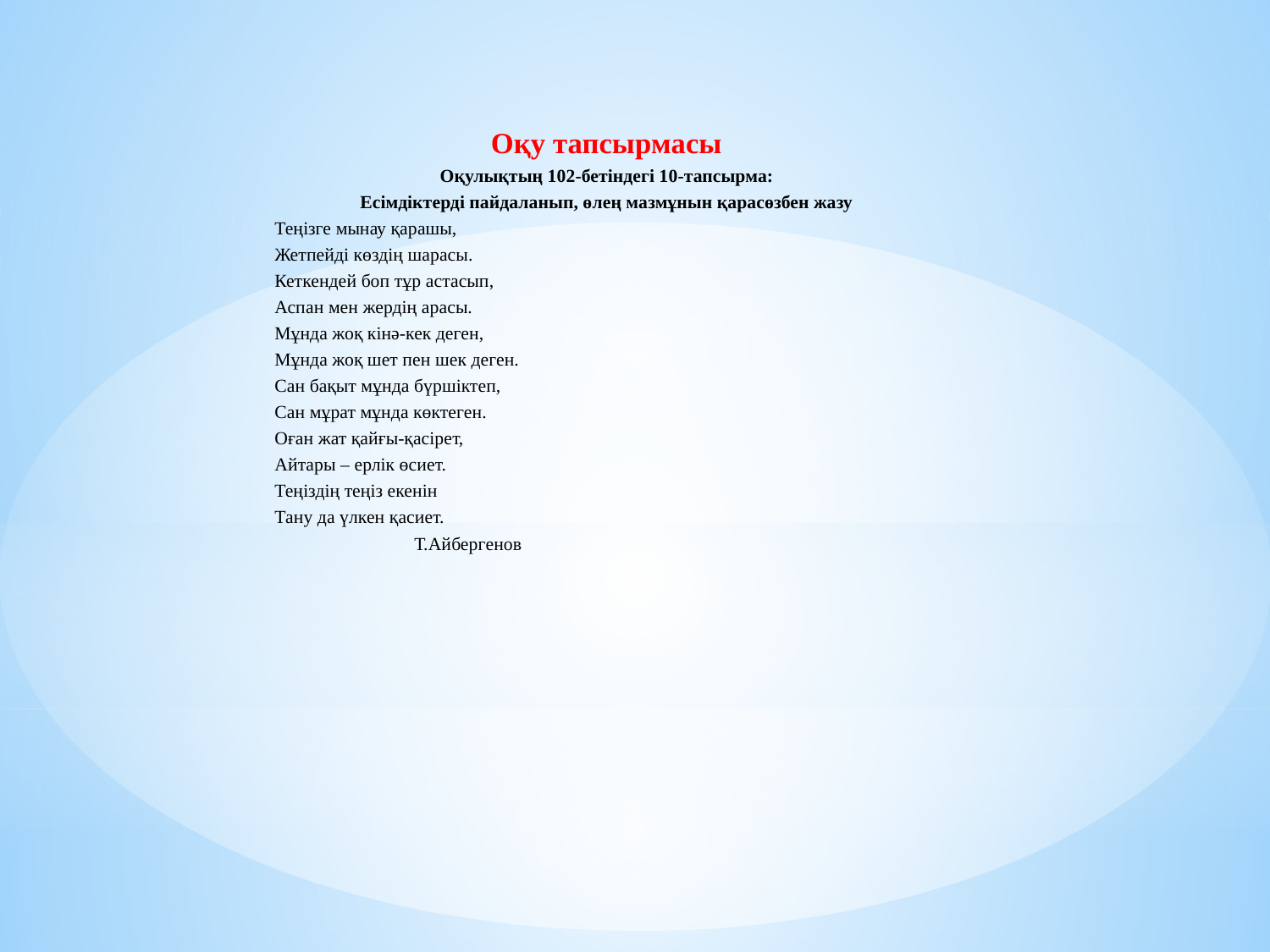

Оқу тапсырмасы
Оқулықтың 102-бетіндегі 10-тапсырма:
Есімдіктерді пайдаланып, өлең мазмұнын қарасөзбен жазу
                                 Теңізге мынау қарашы,
                                 Жетпейді көздің шарасы.
                                 Кеткендей боп тұр астасып,
                                 Аспан мен жердің арасы.
                                 Мұнда жоқ кінә-кек деген,
                                 Мұнда жоқ шет пен шек деген.
                                 Сан бақыт мұнда бүршіктеп,
                                 Сан мұрат мұнда көктеген.
                                 Оған жат қайғы-қасірет,
                                 Айтары – ерлік өсиет.
                                 Теңіздің теңіз екенін
                                 Тану да үлкен қасиет.
                                                               Т.Айбергенов